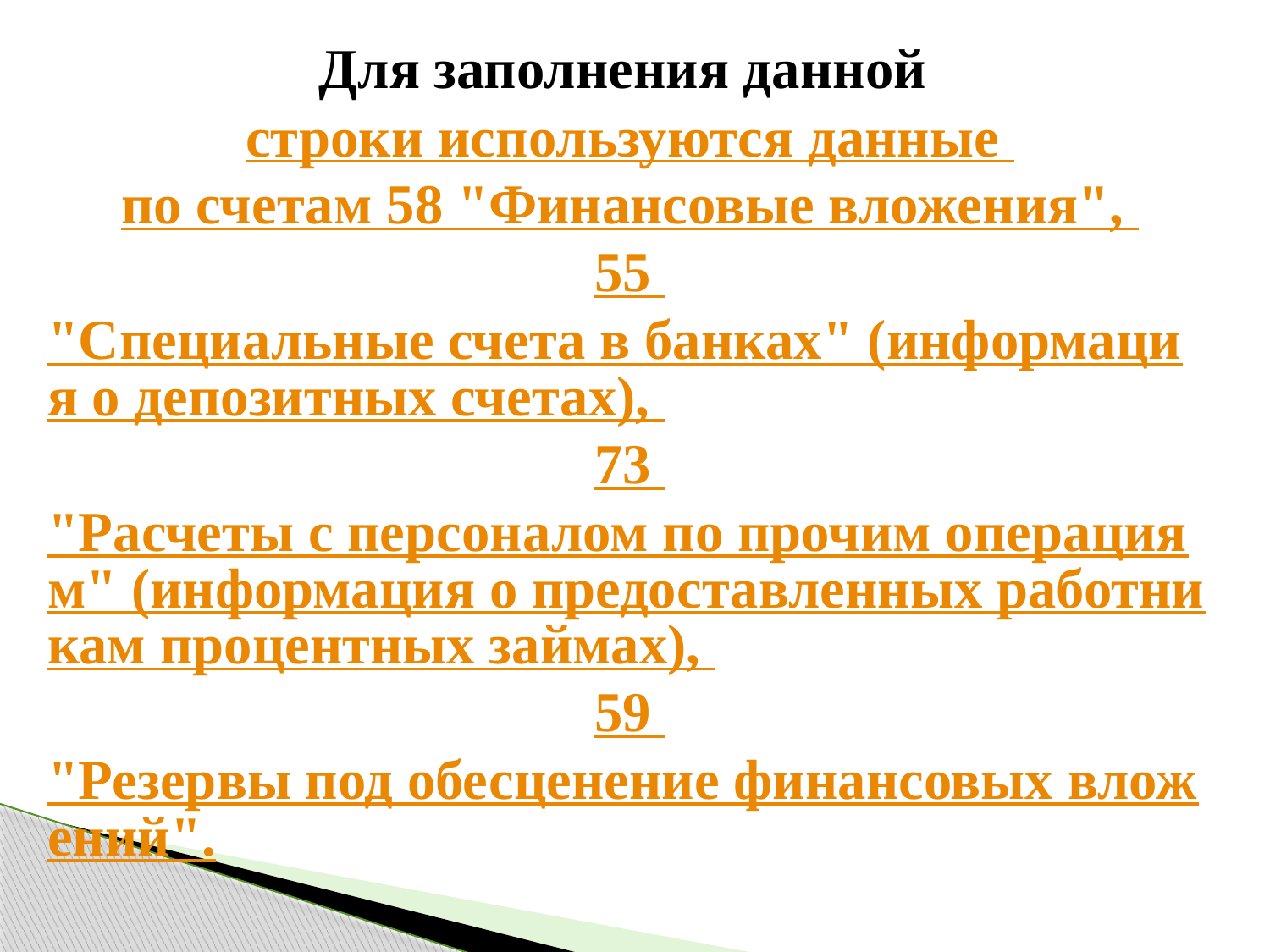

Для заполнения данной строки используются данные
по счетам 58 "Финансовые вложения",
55 "Специальные счета в банках" (информация о депозитных счетах),
73 "Расчеты с персоналом по прочим операциям" (информация о предоставленных работникам процентных займах),
59 "Резервы под обесценение финансовых вложений".